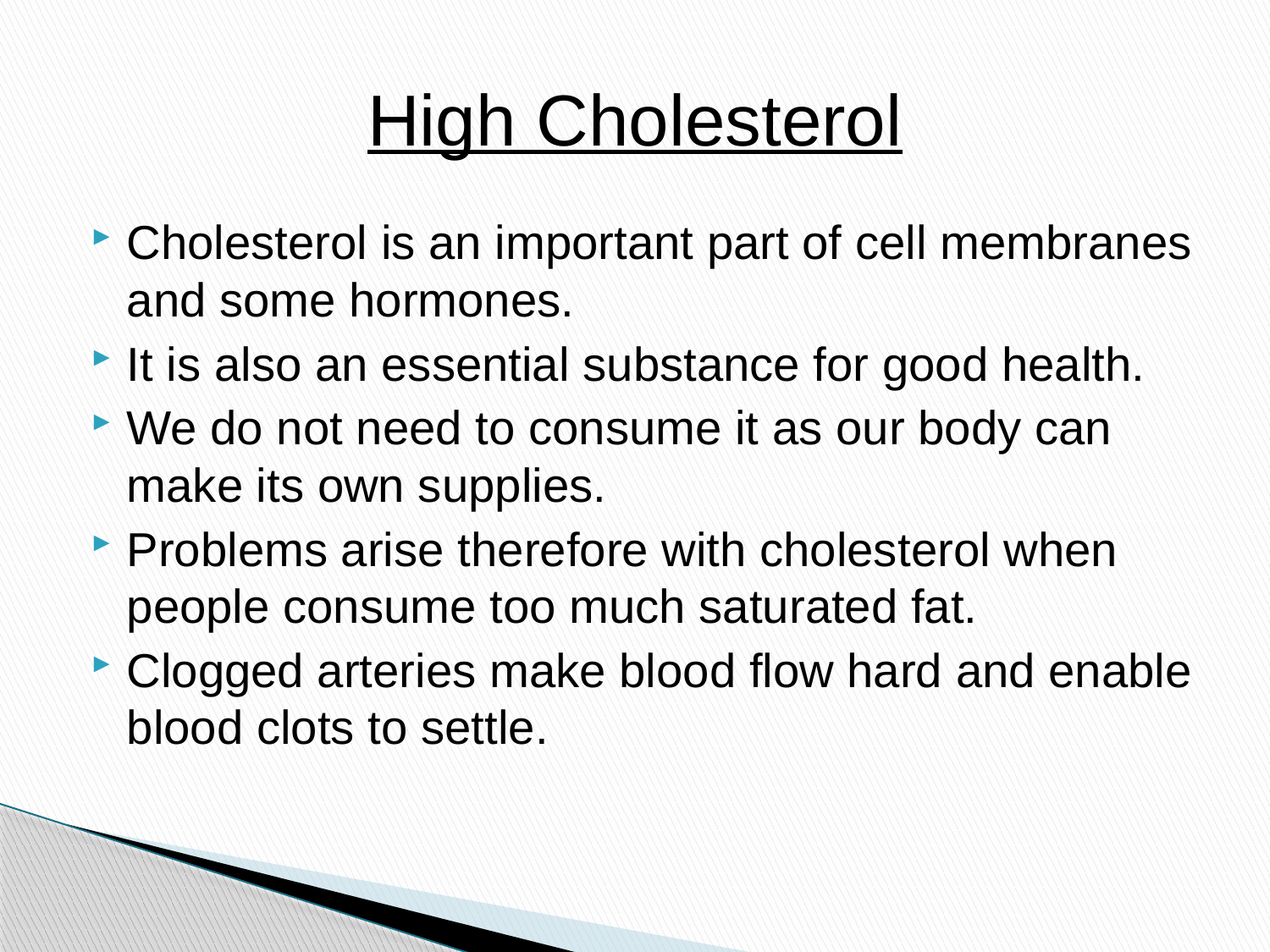

# High Cholesterol
Cholesterol is an important part of cell membranes and some hormones.
It is also an essential substance for good health.
We do not need to consume it as our body can make its own supplies.
Problems arise therefore with cholesterol when people consume too much saturated fat.
Clogged arteries make blood flow hard and enable blood clots to settle.